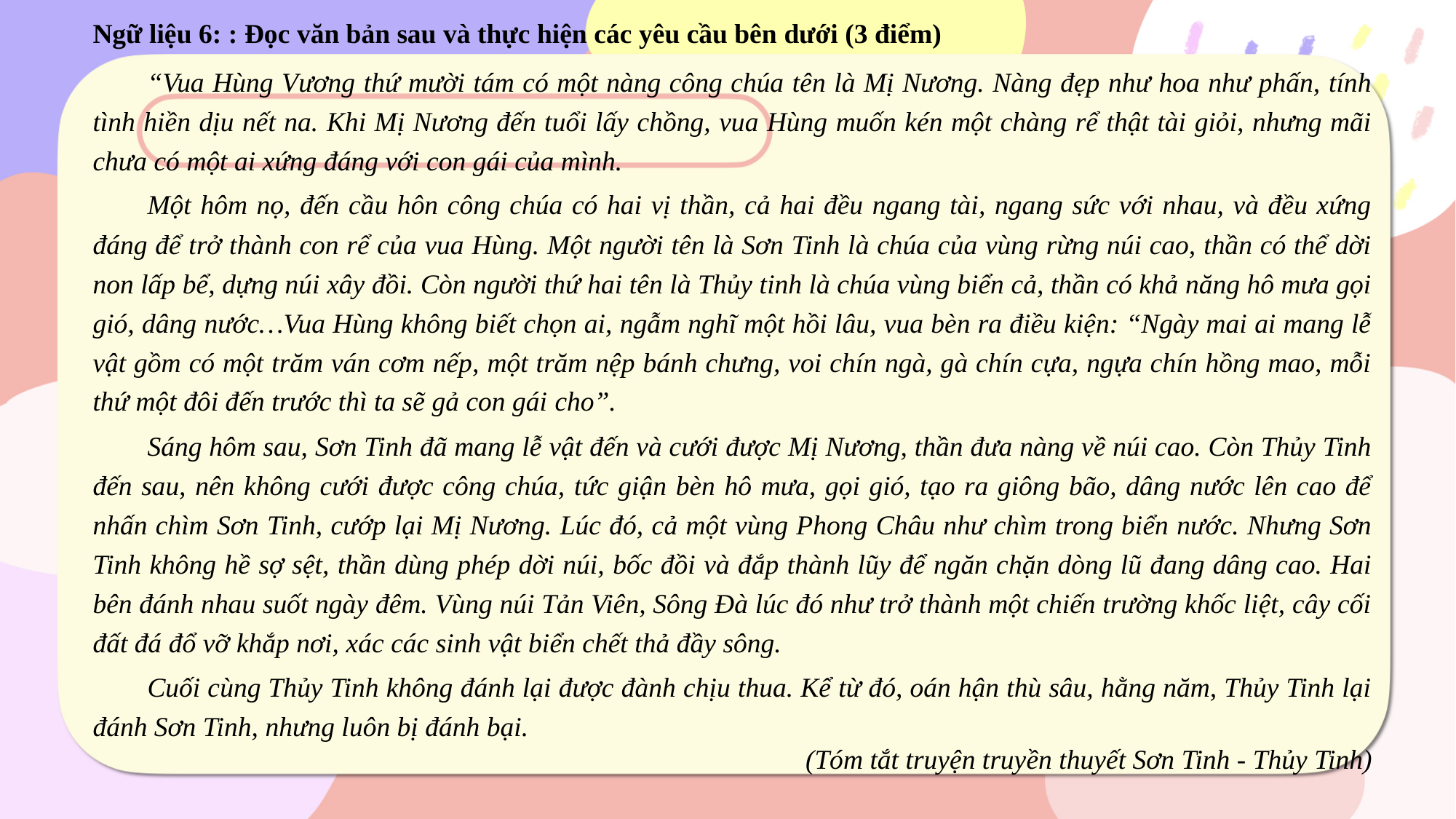

Ngữ liệu 6: : Đọc văn bản sau và thực hiện các yêu cầu bên dưới (3 điểm)
“Vua Hùng Vương thứ mười tám có một nàng công chúa tên là Mị Nương. Nàng đẹp như hoa như phấn, tính tình hiền dịu nết na. Khi Mị Nương đến tuổi lấy chồng, vua Hùng muốn kén một chàng rể thật tài giỏi, nhưng mãi chưa có một ai xứng đáng với con gái của mình.
Một hôm nọ, đến cầu hôn công chúa có hai vị thần, cả hai đều ngang tài, ngang sức với nhau, và đều xứng đáng để trở thành con rể của vua Hùng. Một người tên là Sơn Tinh là chúa của vùng rừng núi cao, thần có thể dời non lấp bể, dựng núi xây đồi. Còn người thứ hai tên là Thủy tinh là chúa vùng biển cả, thần có khả năng hô mưa gọi gió, dâng nước…Vua Hùng không biết chọn ai, ngẫm nghĩ một hồi lâu, vua bèn ra điều kiện: “Ngày mai ai mang lễ vật gồm có một trăm ván cơm nếp, một trăm nệp bánh chưng, voi chín ngà, gà chín cựa, ngựa chín hồng mao, mỗi thứ một đôi đến trước thì ta sẽ gả con gái cho”.
Sáng hôm sau, Sơn Tinh đã mang lễ vật đến và cưới được Mị Nương, thần đưa nàng về núi cao. Còn Thủy Tinh đến sau, nên không cưới được công chúa, tức giận bèn hô mưa, gọi gió, tạo ra giông bão, dâng nước lên cao để nhấn chìm Sơn Tinh, cướp lại Mị Nương. Lúc đó, cả một vùng Phong Châu như chìm trong biển nước. Nhưng Sơn Tinh không hề sợ sệt, thần dùng phép dời núi, bốc đồi và đắp thành lũy để ngăn chặn dòng lũ đang dâng cao. Hai bên đánh nhau suốt ngày đêm. Vùng núi Tản Viên, Sông Đà lúc đó như trở thành một chiến trường khốc liệt, cây cối đất đá đổ vỡ khắp nơi, xác các sinh vật biển chết thả đầy sông.
Cuối cùng Thủy Tinh không đánh lại được đành chịu thua. Kể từ đó, oán hận thù sâu, hằng năm, Thủy Tinh lại đánh Sơn Tinh, nhưng luôn bị đánh bại.
(Tóm tắt truyện truyền thuyết Sơn Tinh - Thủy Tinh)